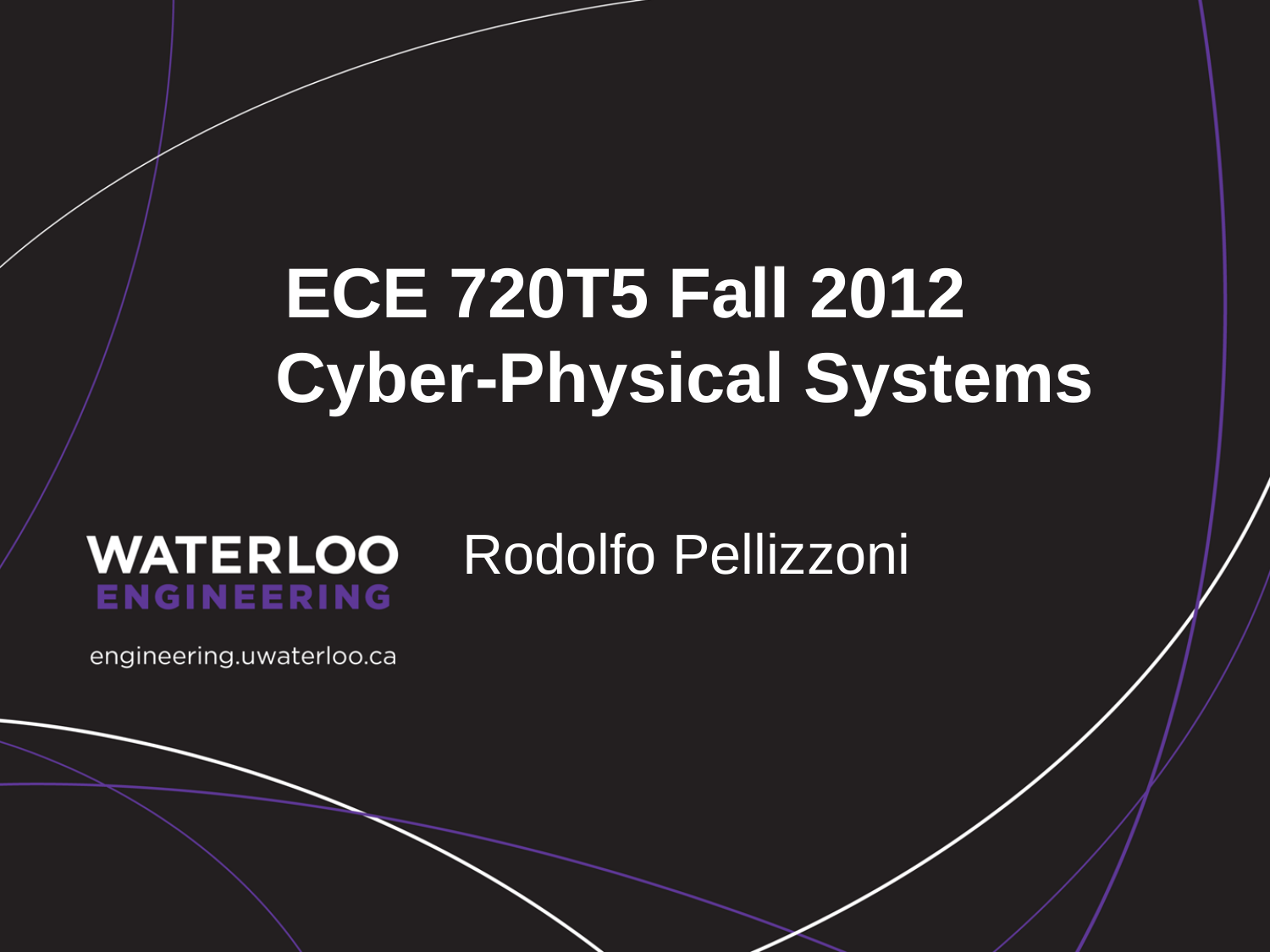

# ECE 720T5 Fall 2012       Cyber-Physical Systems
Rodolfo Pellizzoni